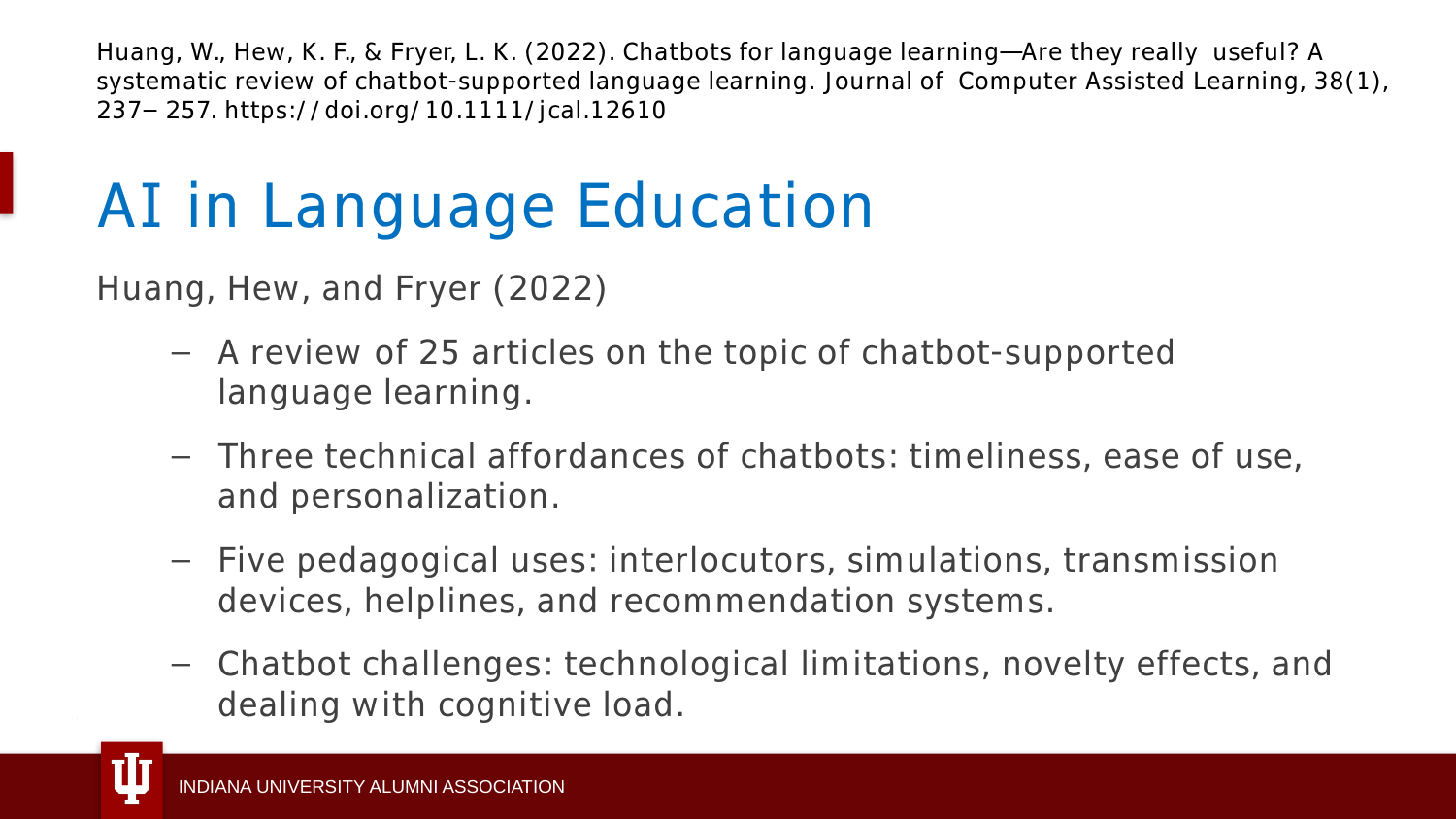

Huang, W., Hew, K. F., & Fryer, L. K. (2022). Chatbots for language learning—Are they really  useful? A systematic review of chatbot-supported language learning. Journal of  Computer Assisted Learning, 38(1), 237– 257. https://doi.org/10.1111/jcal.12610

# AI in Language Education
Huang, Hew, and Fryer (2022)
A review of 25 articles on the topic of chatbot-supported language learning.
Three technical affordances of chatbots: timeliness, ease of use, and personalization.
Five pedagogical uses: interlocutors, simulations, transmission devices, helplines, and recommendation systems.
Chatbot challenges: technological limitations, novelty effects, and dealing with cognitive load.